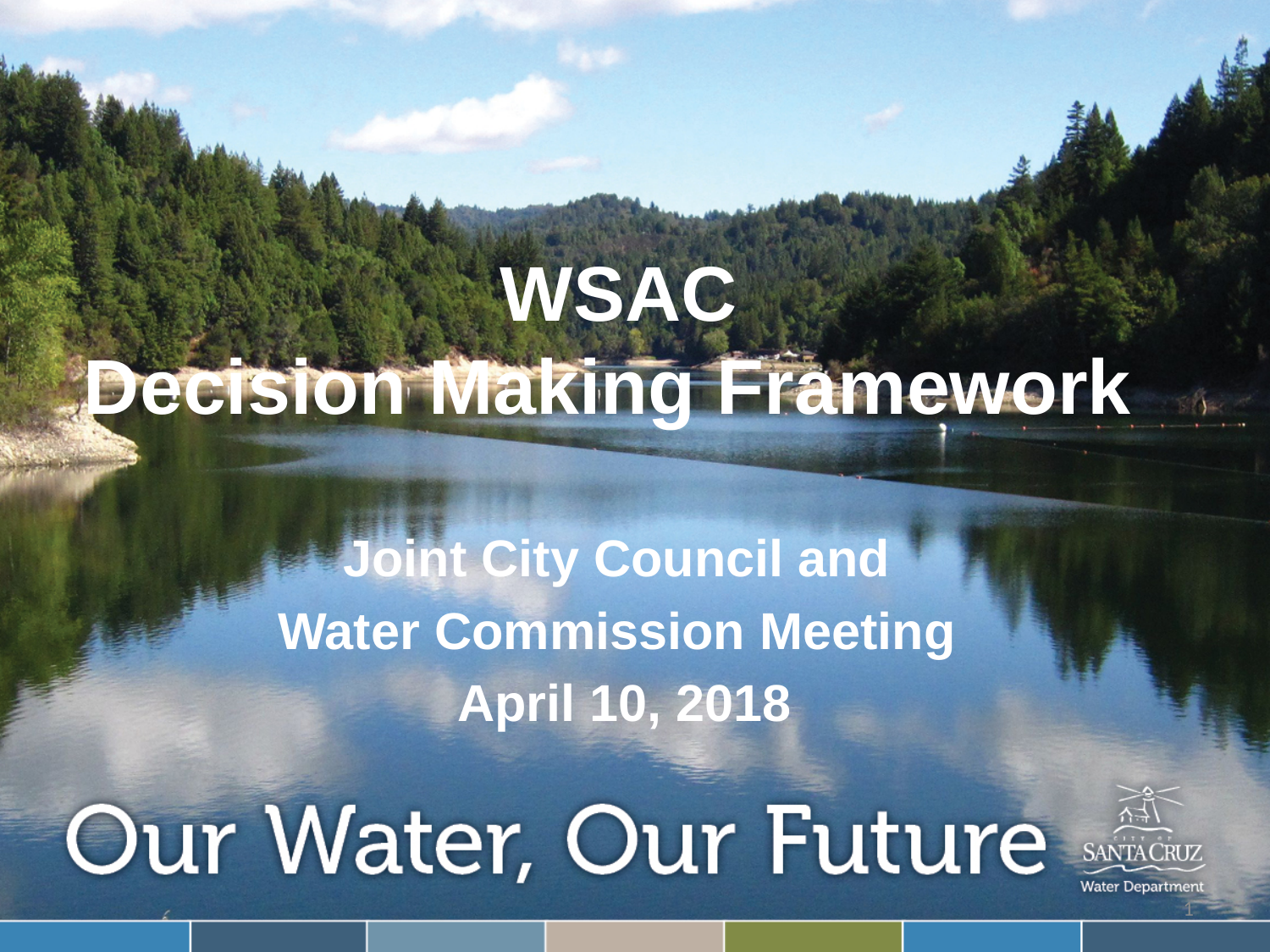

# WSAC Decision Making Framework
Joint City Council and
Water Commission Meeting
April 10, 2018
1